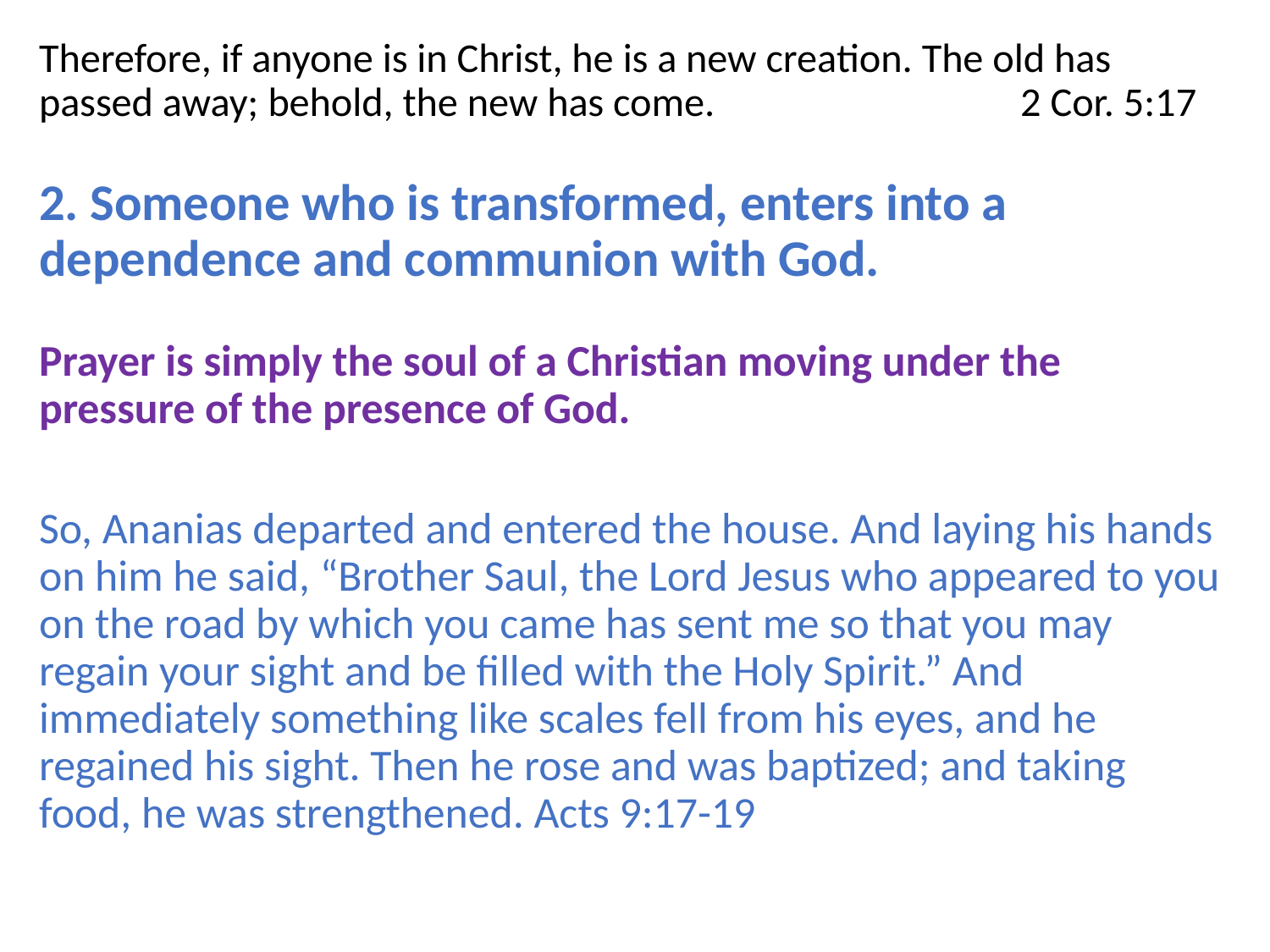

Therefore, if anyone is in Christ, he is a new creation. The old has passed away; behold, the new has come.                                 2 Cor. 5:17

2. Someone who is transformed, enters into a dependence and communion with God.

Prayer is simply the soul of a Christian moving under the pressure of the presence of God.

So, Ananias departed and entered the house. And laying his hands on him he said, “Brother Saul, the Lord Jesus who appeared to you on the road by which you came has sent me so that you may regain your sight and be filled with the Holy Spirit.” And immediately something like scales fell from his eyes, and he regained his sight. Then he rose and was baptized; and taking food, he was strengthened. Acts 9:17-19